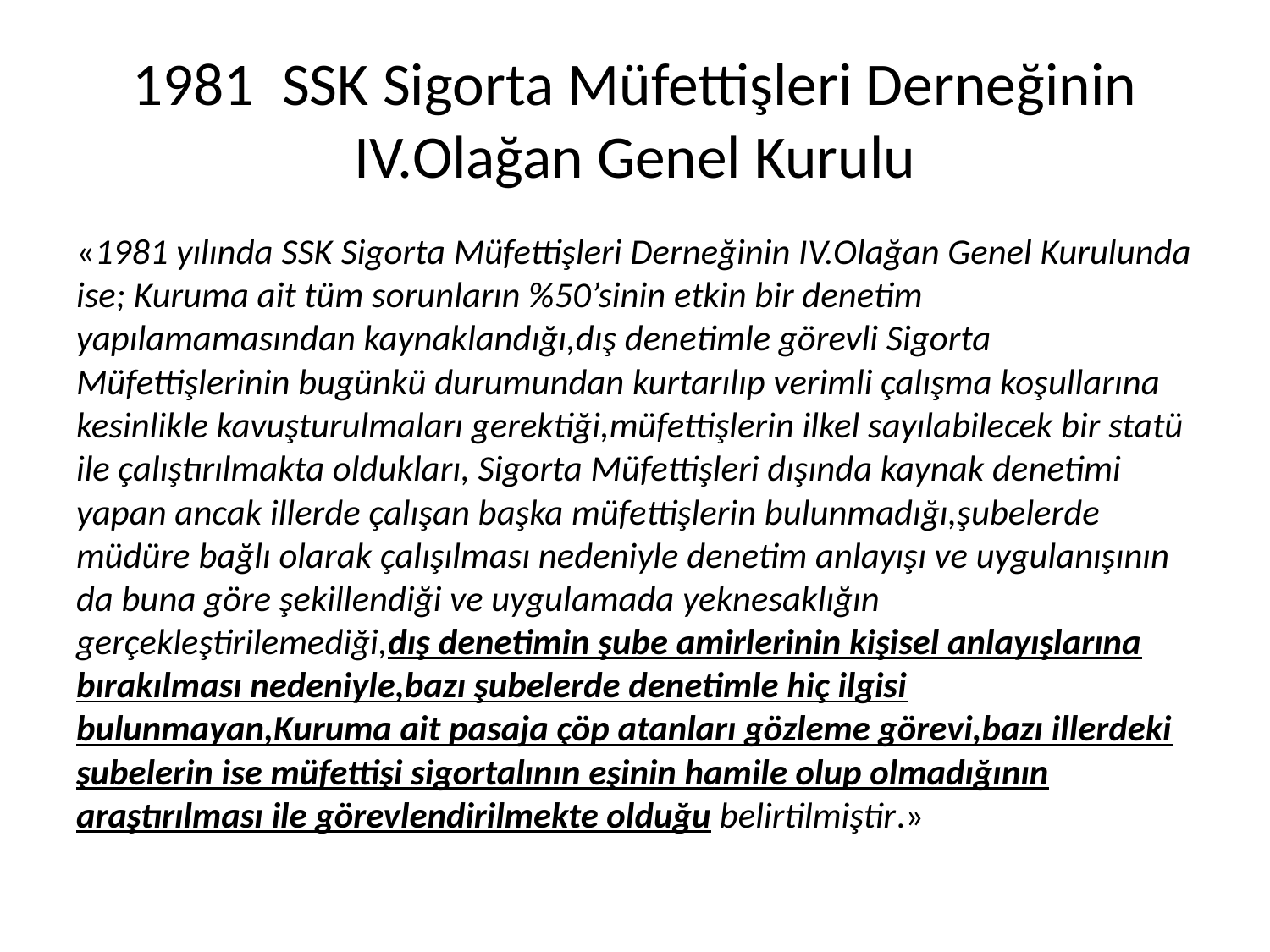

# 1981  SSK Sigorta Müfettişleri Derneğinin IV.Olağan Genel Kurulu
«1981 yılında SSK Sigorta Müfettişleri Derneğinin IV.Olağan Genel Kurulunda ise; Kuruma ait tüm sorunların %50’sinin etkin bir denetim yapılamamasından kaynaklandığı,dış denetimle görevli Sigorta Müfettişlerinin bugünkü durumundan kurtarılıp verimli çalışma koşullarına kesinlikle kavuşturulmaları gerektiği,müfettişlerin ilkel sayılabilecek bir statü ile çalıştırılmakta oldukları, Sigorta Müfettişleri dışında kaynak denetimi yapan ancak illerde çalışan başka müfettişlerin bulunmadığı,şubelerde müdüre bağlı olarak çalışılması nedeniyle denetim anlayışı ve uygulanışının da buna göre şekillendiği ve uygulamada yeknesaklığın gerçekleştirilemediği,dış denetimin şube amirlerinin kişisel anlayışlarına bırakılması nedeniyle,bazı şubelerde denetimle hiç ilgisi bulunmayan,Kuruma ait pasaja çöp atanları gözleme görevi,bazı illerdeki şubelerin ise müfettişi sigortalının eşinin hamile olup olmadığının araştırılması ile görevlendirilmekte olduğu belirtilmiştir.»